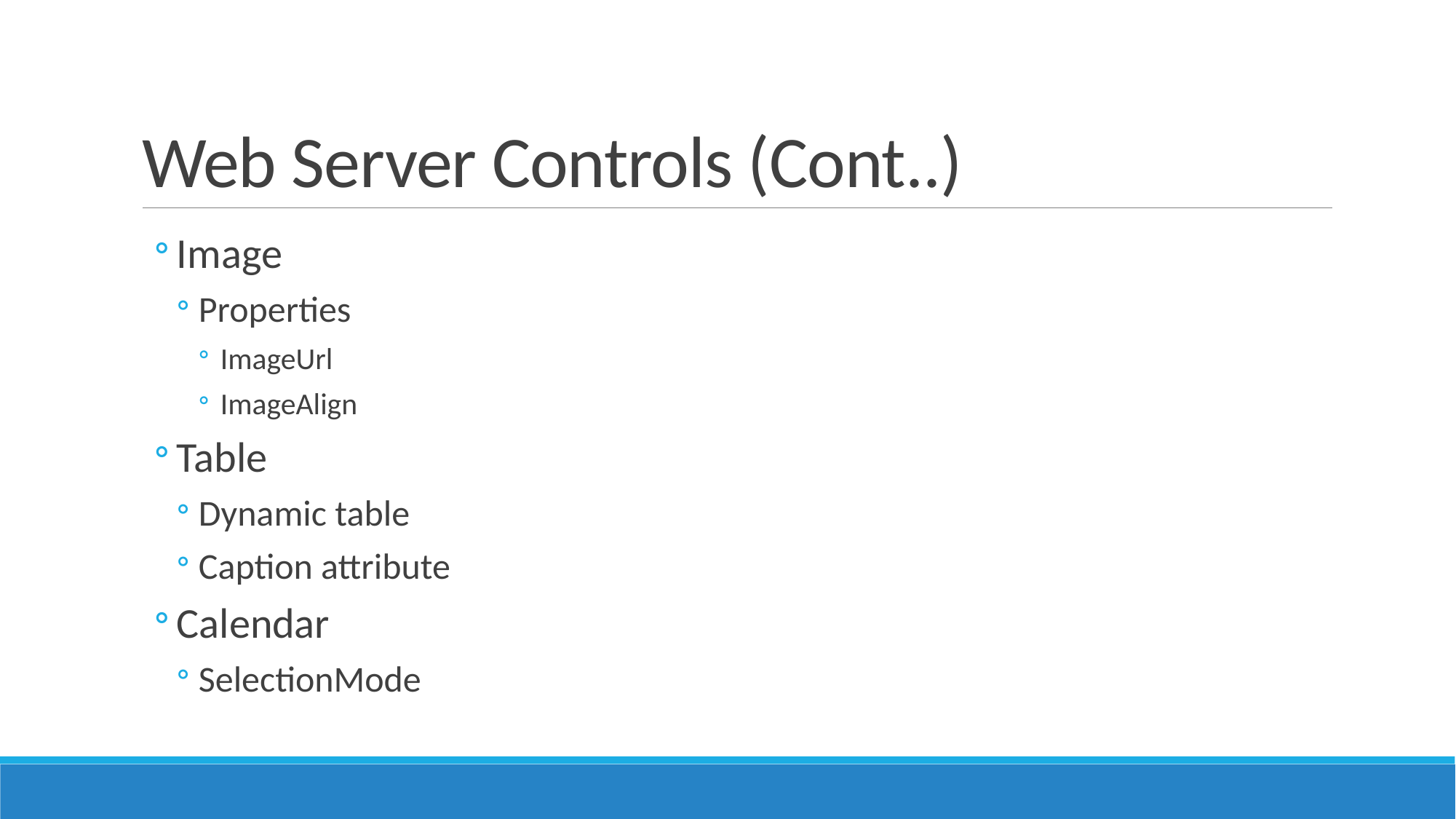

# Web Server Controls (Cont..)
Image
Properties
ImageUrl
ImageAlign
Table
Dynamic table
Caption attribute
Calendar
SelectionMode